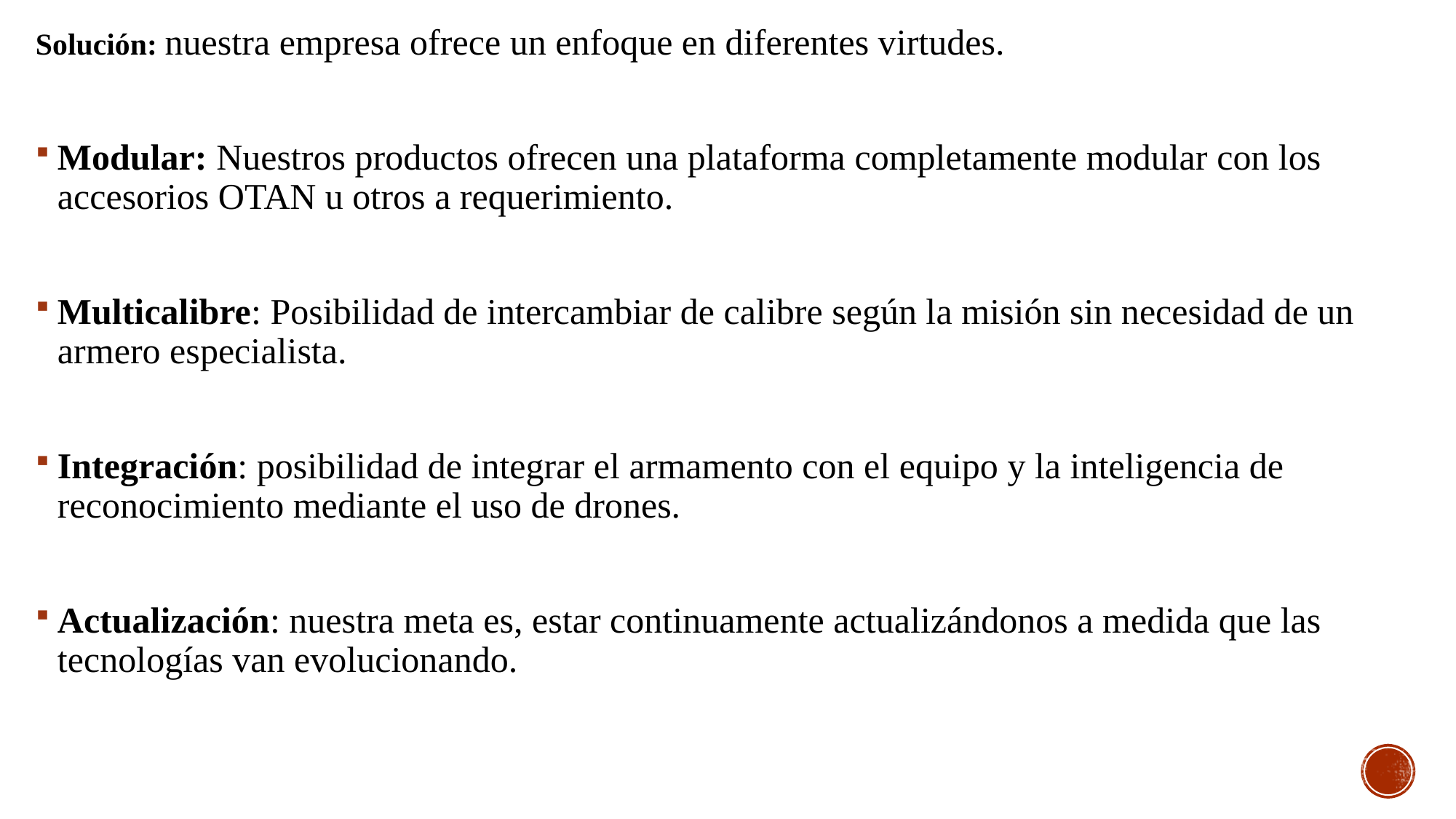

Solución: nuestra empresa ofrece un enfoque en diferentes virtudes.

Modular: Nuestros productos ofrecen una plataforma completamente modular con los accesorios OTAN u otros a requerimiento.

Multicalibre: Posibilidad de intercambiar de calibre según la misión sin necesidad de un armero especialista.

Integración: posibilidad de integrar el armamento con el equipo y la inteligencia de reconocimiento mediante el uso de drones.

Actualización: nuestra meta es, estar continuamente actualizándonos a medida que las tecnologías van evolucionando.